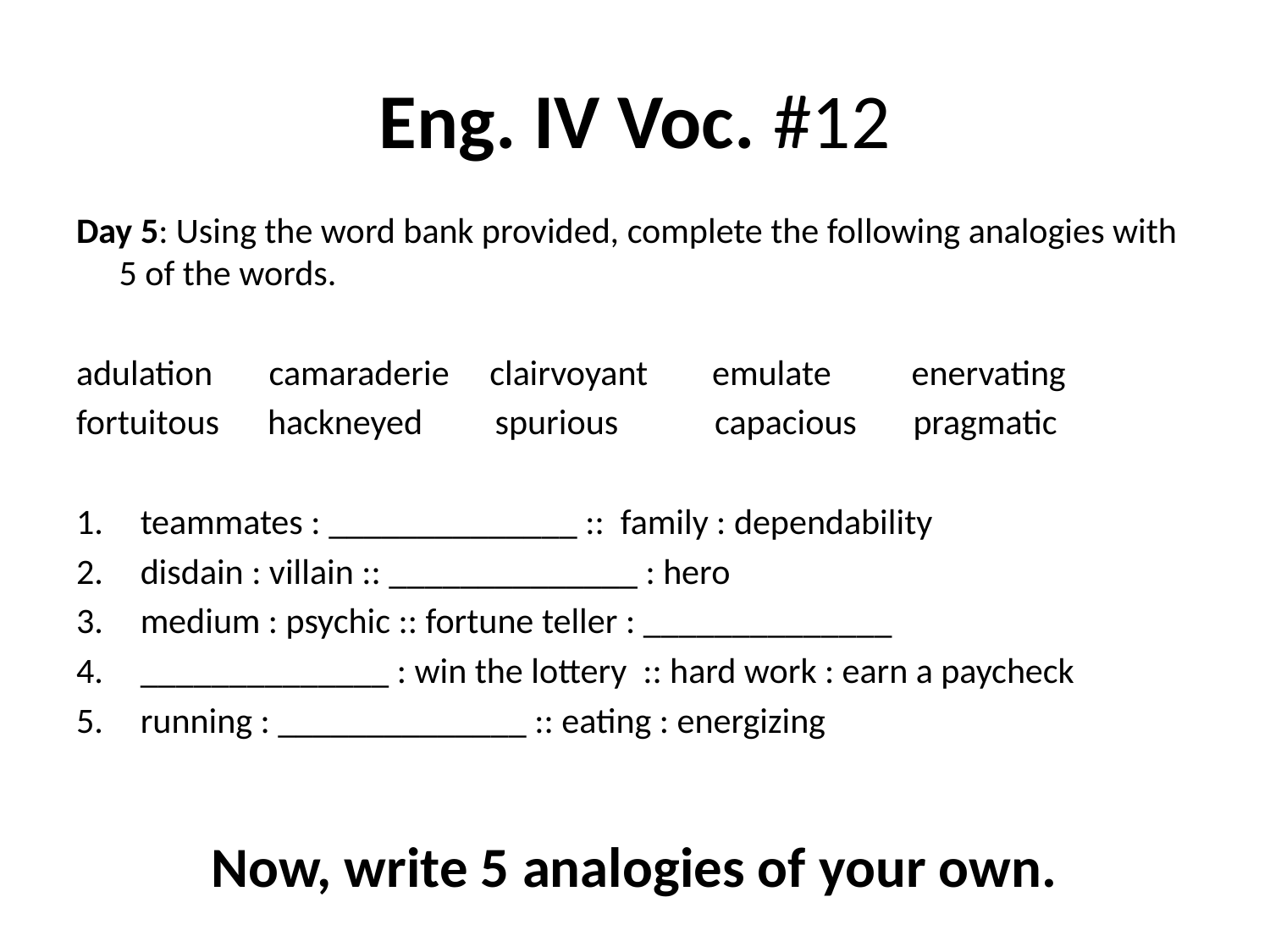

# Eng. IV Voc. #12
Day 5: Using the word bank provided, complete the following analogies with 5 of the words.

adulation       camaraderie     clairvoyant        emulate          enervating
fortuitous      hackneyed         spurious            capacious       pragmatic

teammates : ______________ ::  family : dependability
disdain : villain :: ______________ : hero
medium : psychic :: fortune teller : ______________
______________ : win the lottery  :: hard work : earn a paycheck
running : ______________ :: eating : energizing

Now, write 5 analogies of your own.